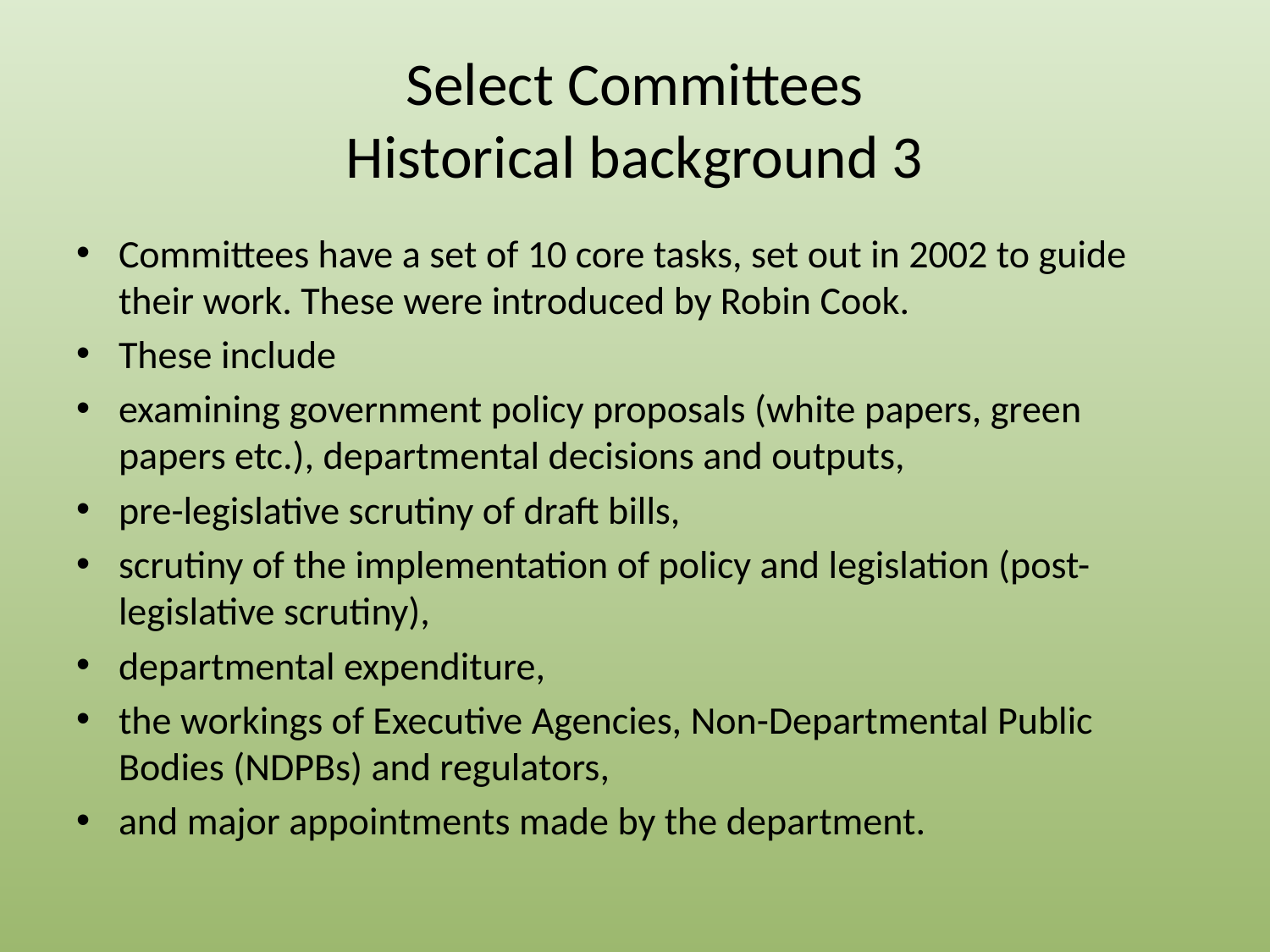

# Select Committees Historical background 3
Committees have a set of 10 core tasks, set out in 2002 to guide their work. These were introduced by Robin Cook.
These include
examining government policy proposals (white papers, green papers etc.), departmental decisions and outputs,
pre-legislative scrutiny of draft bills,
scrutiny of the implementation of policy and legislation (post-legislative scrutiny),
departmental expenditure,
the workings of Executive Agencies, Non-Departmental Public Bodies (NDPBs) and regulators,
and major appointments made by the department.